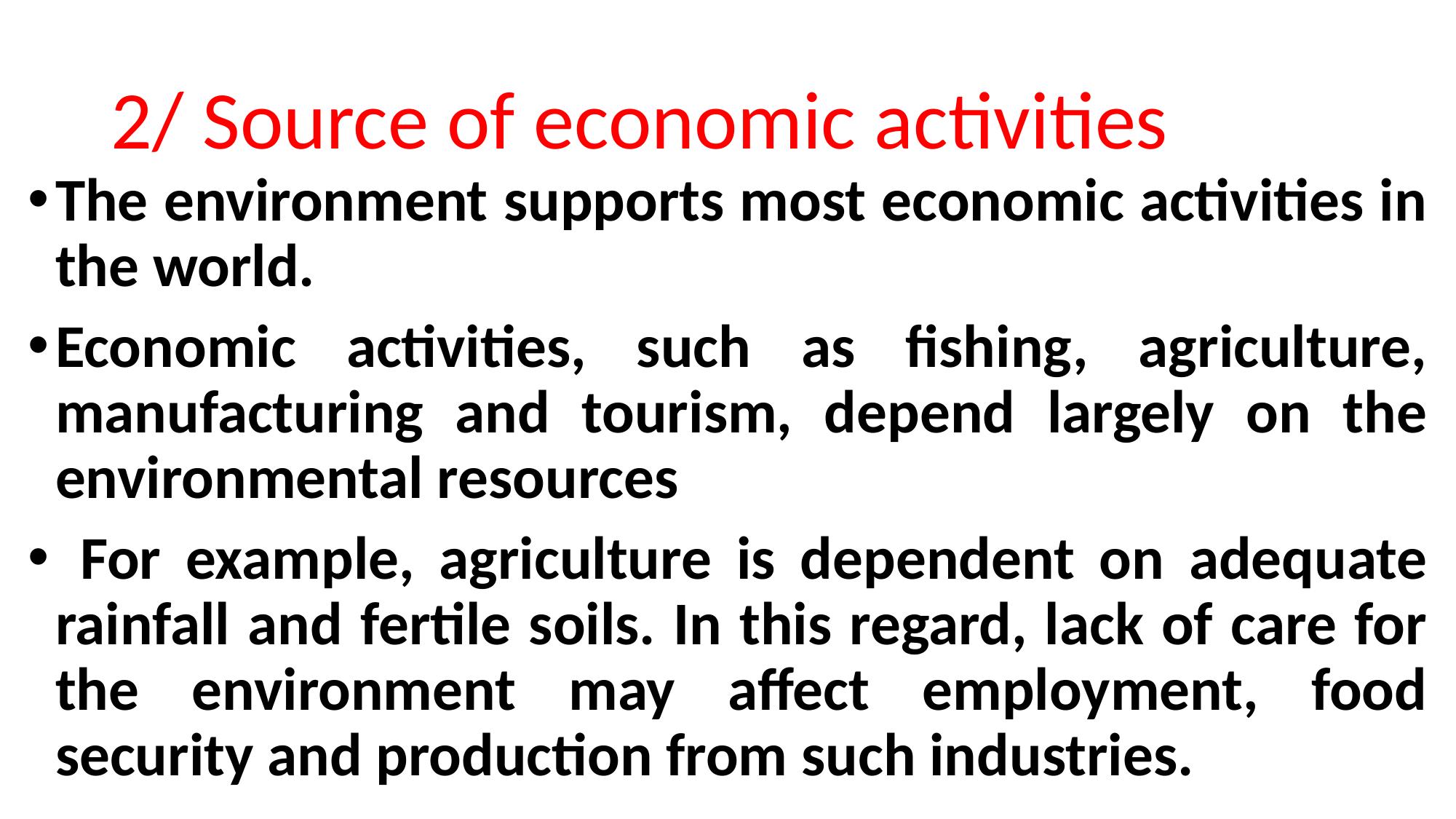

# 2/ Source of economic activities
The environment supports most economic activities in the world.
Economic activities, such as fishing, agriculture, manufacturing and tourism, depend largely on the environmental resources
 For example, agriculture is dependent on adequate rainfall and fertile soils. In this regard, lack of care for the environment may affect employment, food security and production from such industries.